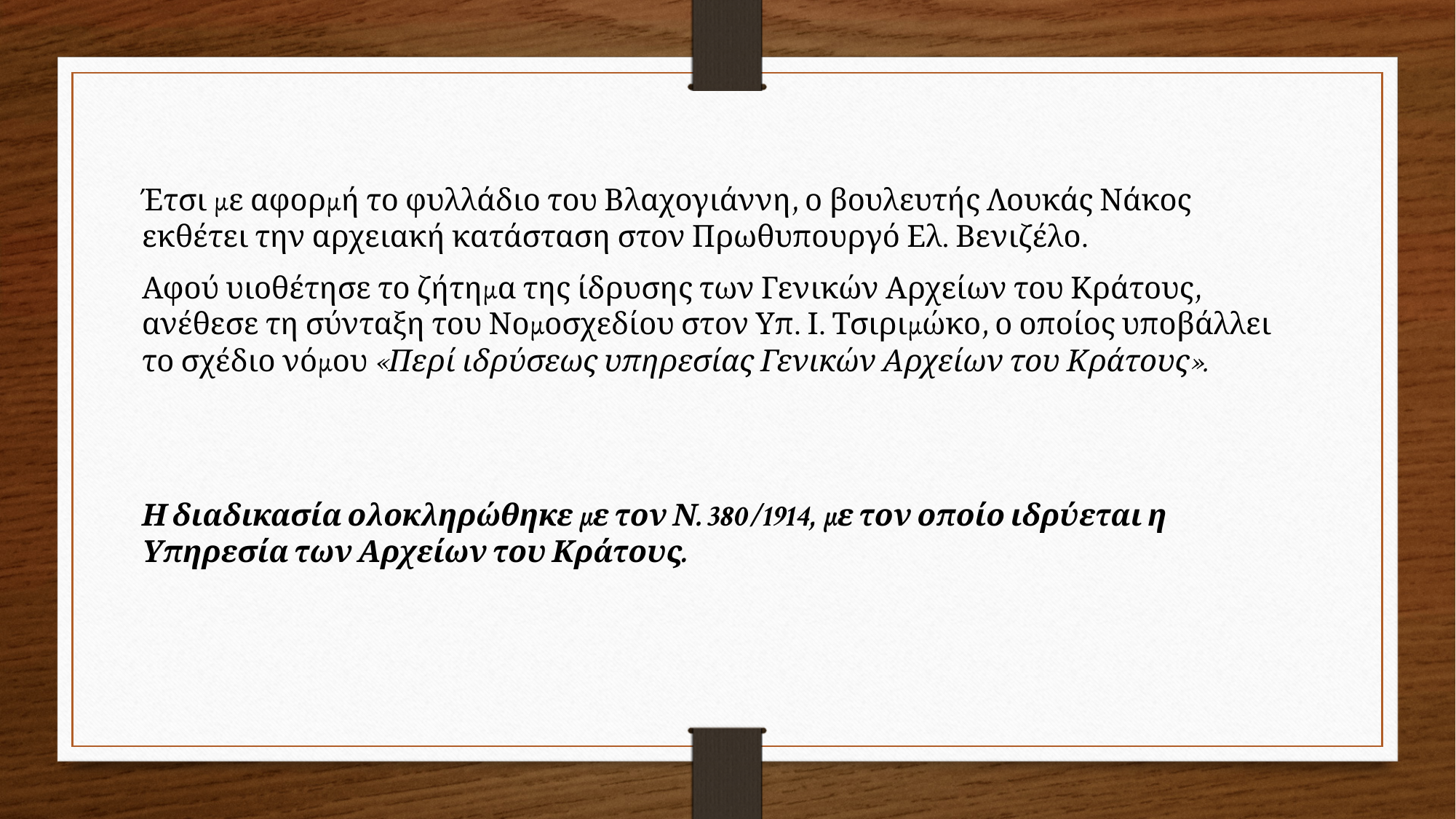

Έτσι με αφορμή το φυλλάδιο του Βλαχογιάννη, ο βουλευτής Λουκάς Νάκος εκθέτει την αρχειακή κατάσταση στον Πρωθυπουργό Ελ. Βενιζέλο.
Αφού υιοθέτησε το ζήτημα της ίδρυσης των Γενικών Αρχείων του Κράτους, ανέθεσε τη σύνταξη του Νομοσχεδίου στον Υπ. Ι. Τσιριμώκο, ο οποίος υποβάλλει το σχέδιο νόμου «Περί ιδρύσεως υπηρεσίας Γενικών Αρχείων του Κράτους».

Η διαδικασία ολοκληρώθηκε με τον Ν. 380/1914, με τον οποίο ιδρύεται η Υπηρεσία των Αρχείων του Κράτους.